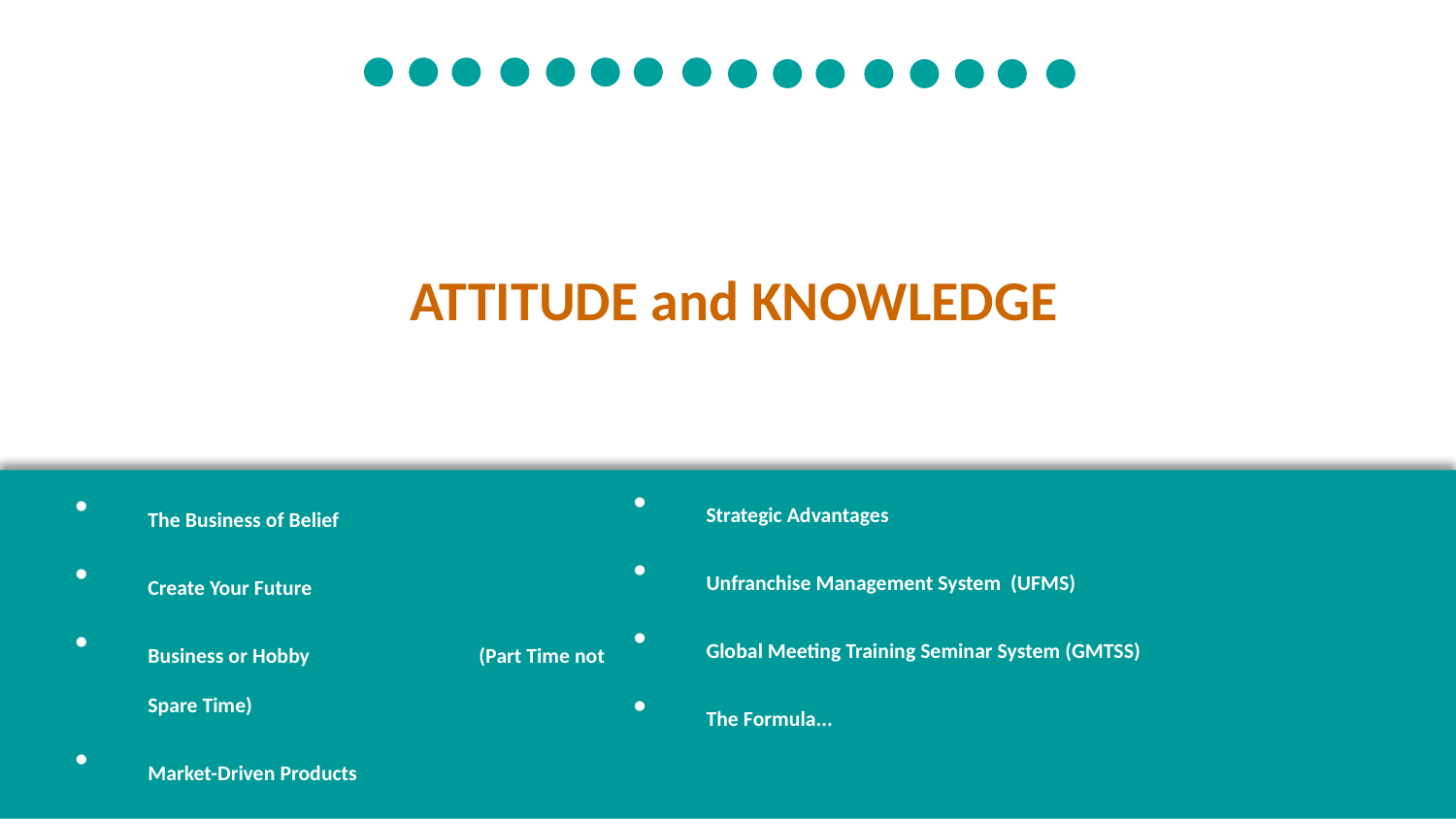

ATTITUDE and KNOWLEDGE
Strategic Advantages
Unfranchise Management System  (UFMS)
Global Meeting Training Seminar System (GMTSS)
The Formula...

The Business of Belief
Create Your Future
Business or Hobby                                   (Part Time not Spare Time)
Market-Driven Products